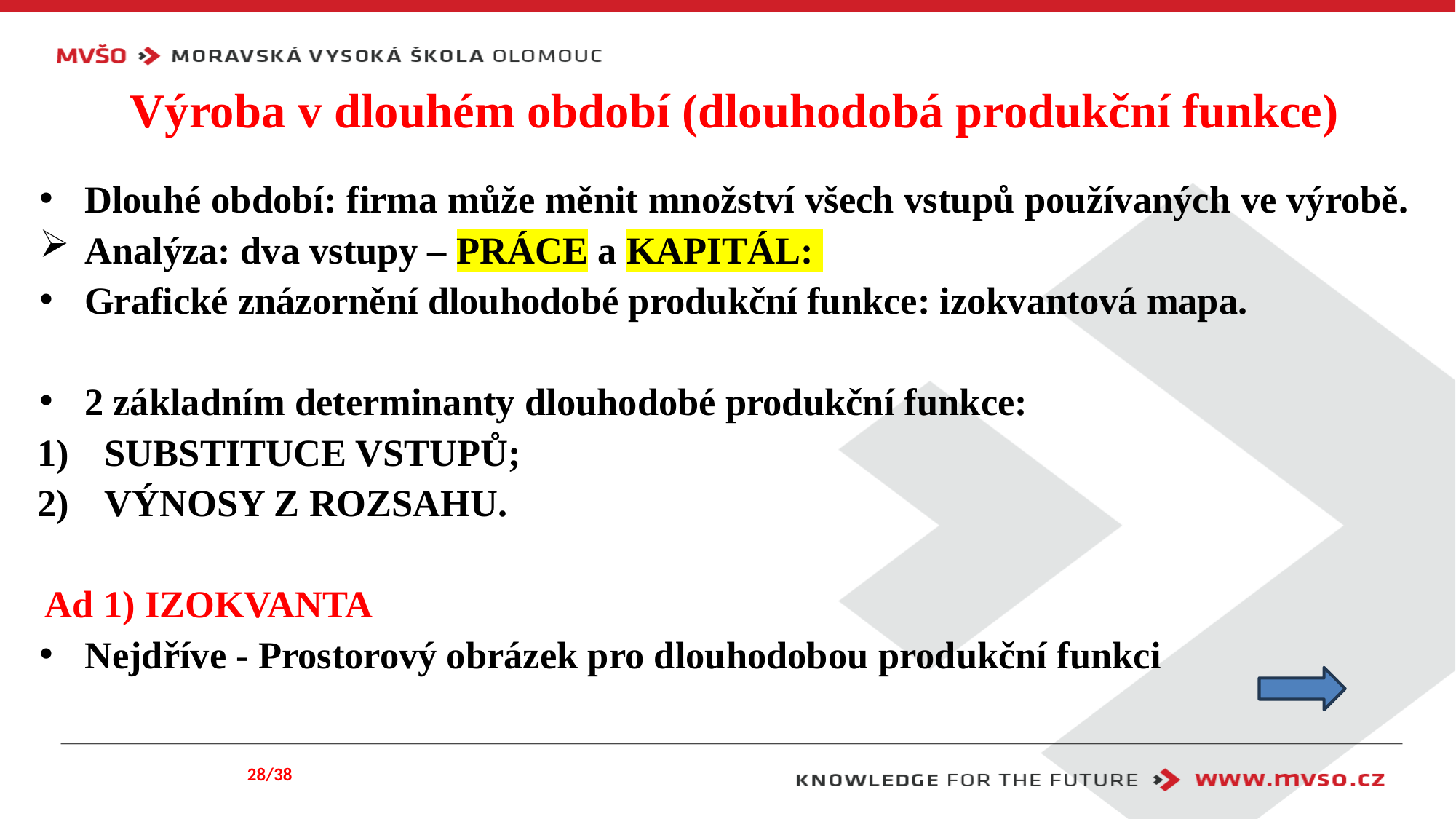

# Výroba v dlouhém období (dlouhodobá produkční funkce)
Dlouhé období: firma může měnit množství všech vstupů používaných ve výrobě.
Analýza: dva vstupy – PRÁCE a KAPITÁL:
Grafické znázornění dlouhodobé produkční funkce: izokvantová mapa.

2 základním determinanty dlouhodobé produkční funkce:
SUBSTITUCE VSTUPŮ;
VÝNOSY Z ROZSAHU.

Ad 1) IZOKVANTA
Nejdříve - Prostorový obrázek pro dlouhodobou produkční funkci

28/38